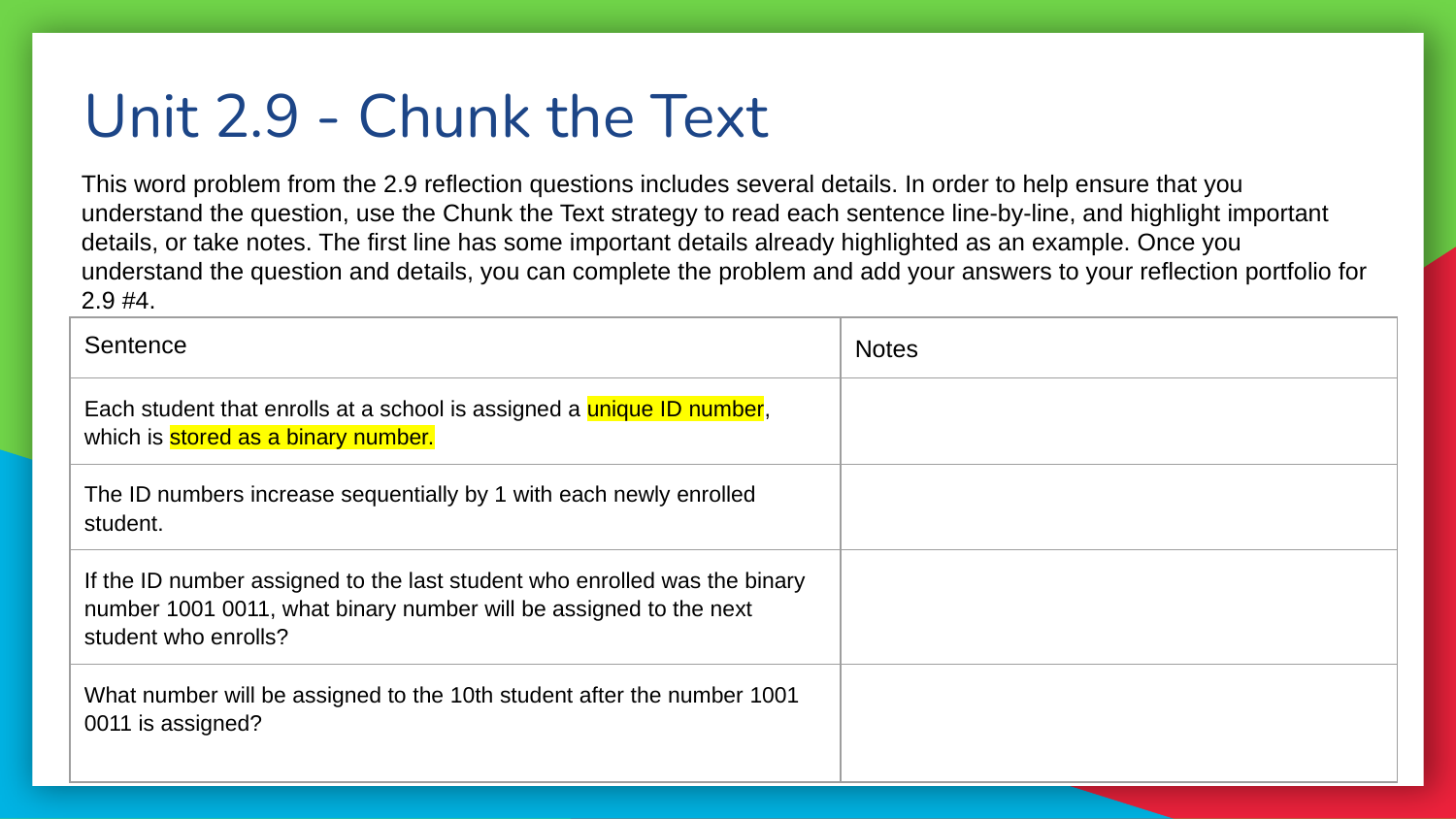

# Unit 2.9 - Chunk the Text
This word problem from the 2.9 reflection questions includes several details. In order to help ensure that you understand the question, use the Chunk the Text strategy to read each sentence line-by-line, and highlight important details, or take notes. The first line has some important details already highlighted as an example. Once you understand the question and details, you can complete the problem and add your answers to your reflection portfolio for 2.9 #4.
| Sentence | Notes |
| --- | --- |
| Each student that enrolls at a school is assigned a unique ID number, which is stored as a binary number. |  |
| The ID numbers increase sequentially by 1 with each newly enrolled student. |  |
| If the ID number assigned to the last student who enrolled was the binary number 1001 0011, what binary number will be assigned to the next student who enrolls? |  |
| What number will be assigned to the 10th student after the number 1001 0011 is assigned? |  |